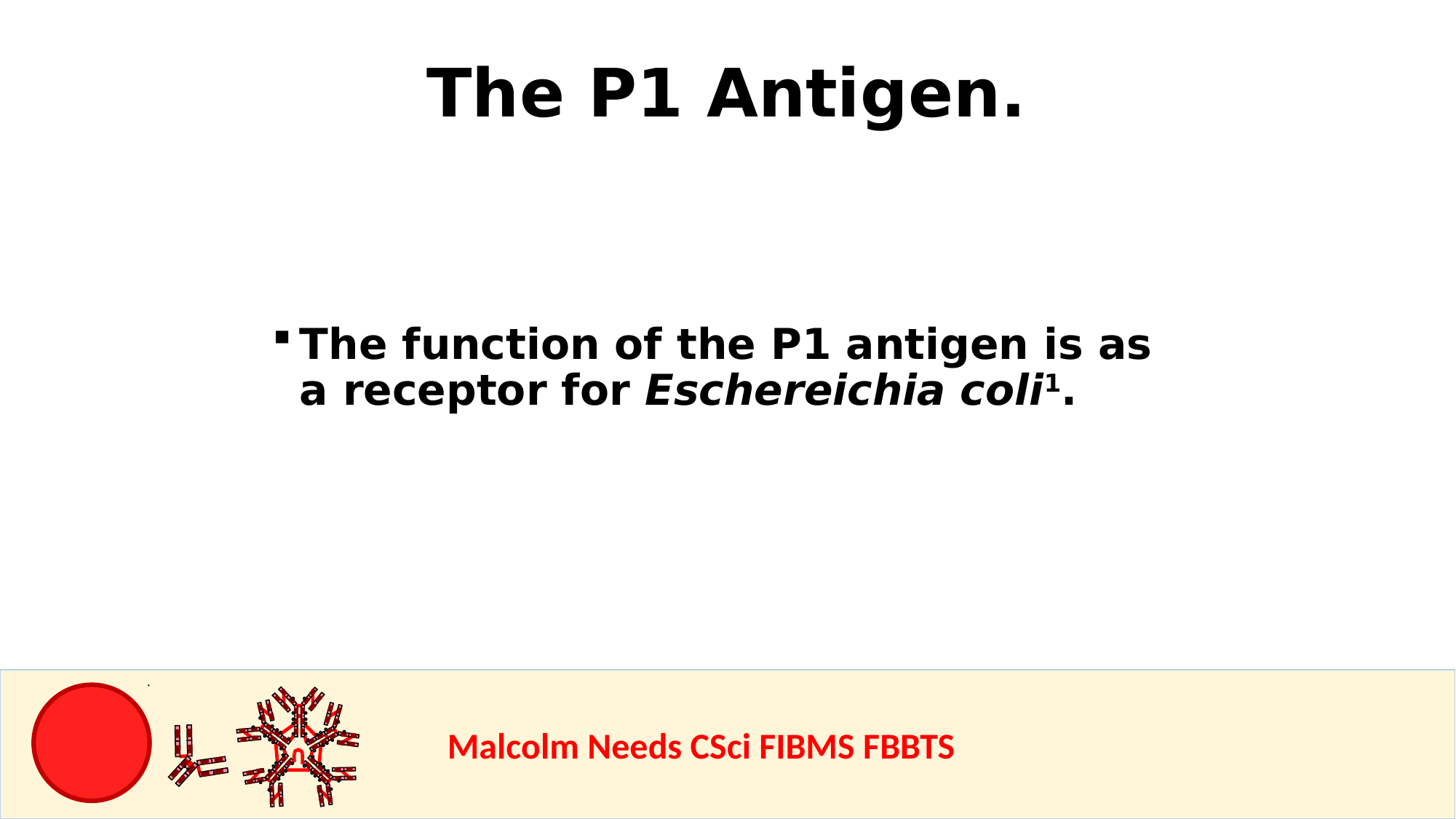

The P1 Antigen.
The function of the P1 antigen is as a receptor for Eschereichia coli1.
				Malcolm Needs CSci FIBMS FBBTS